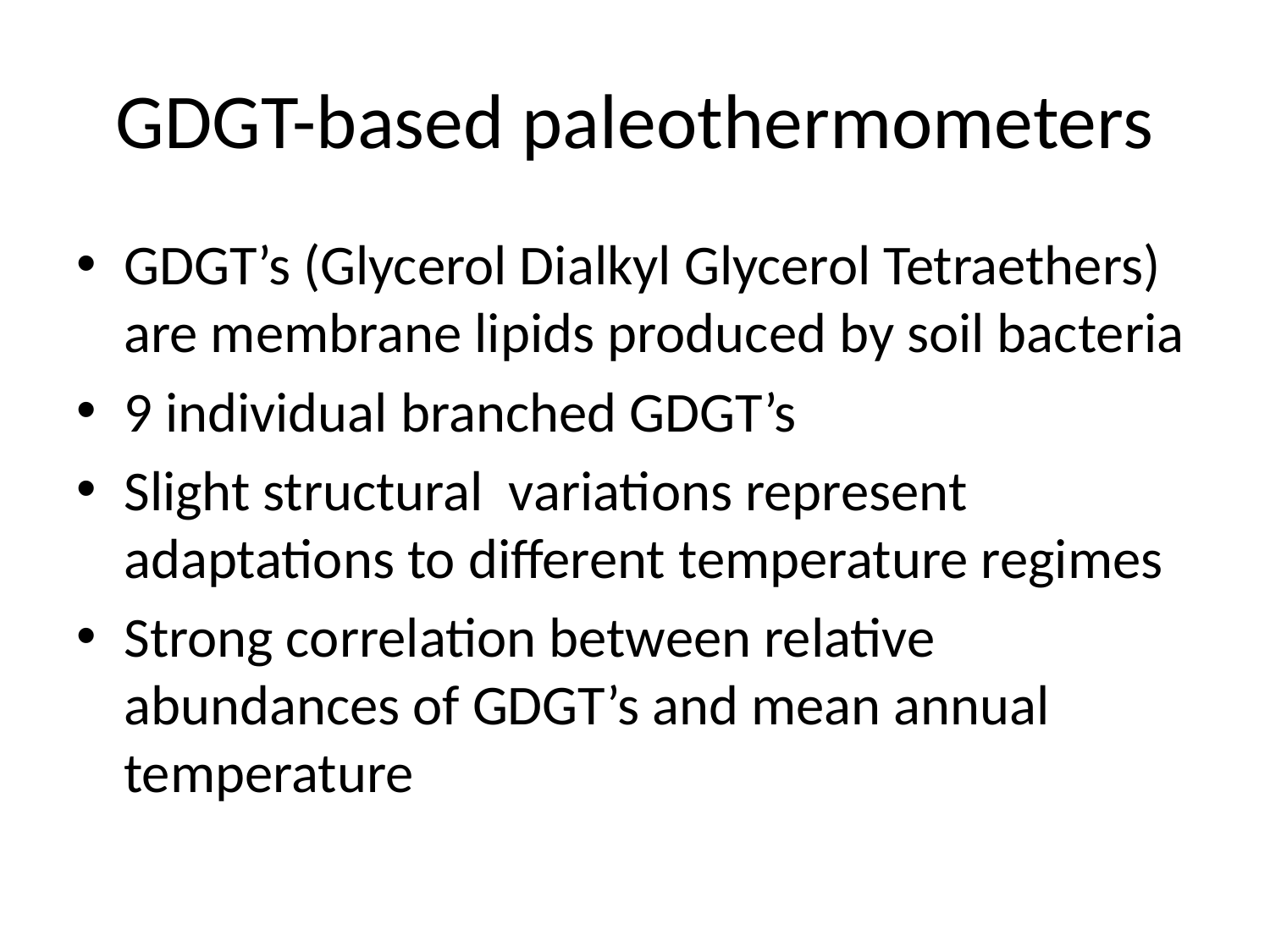

# GDGT-based paleothermometers
GDGT’s (Glycerol Dialkyl Glycerol Tetraethers) are membrane lipids produced by soil bacteria
9 individual branched GDGT’s
Slight structural  variations represent adaptations to different temperature regimes
Strong correlation between relative abundances of GDGT’s and mean annual temperature